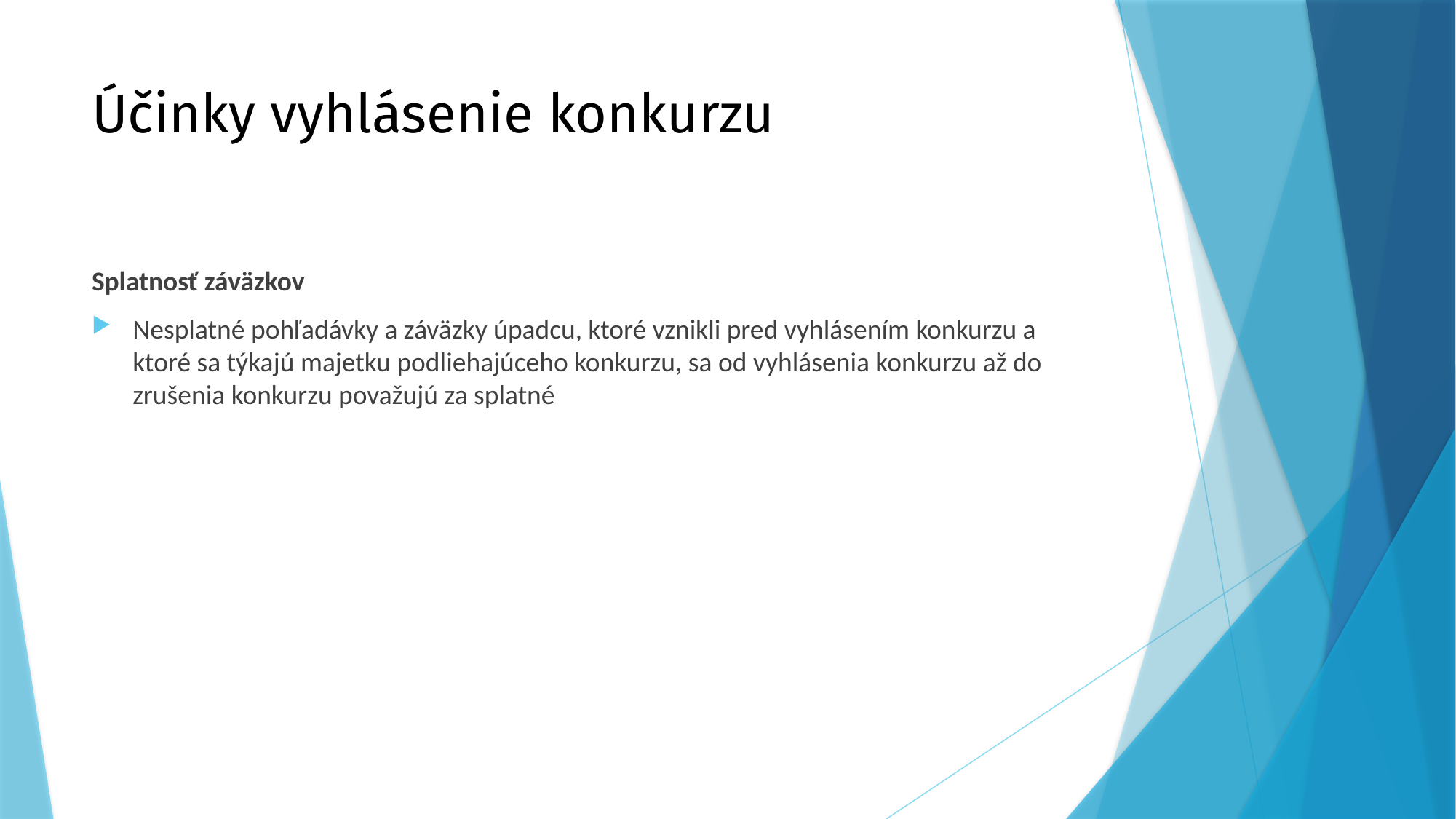

# Účinky vyhlásenie konkurzu
Splatnosť záväzkov
Nesplatné pohľadávky a záväzky úpadcu, ktoré vznikli pred vyhlásením konkurzu a ktoré sa týkajú majetku podliehajúceho konkurzu, sa od vyhlásenia konkurzu až do zrušenia konkurzu považujú za splatné